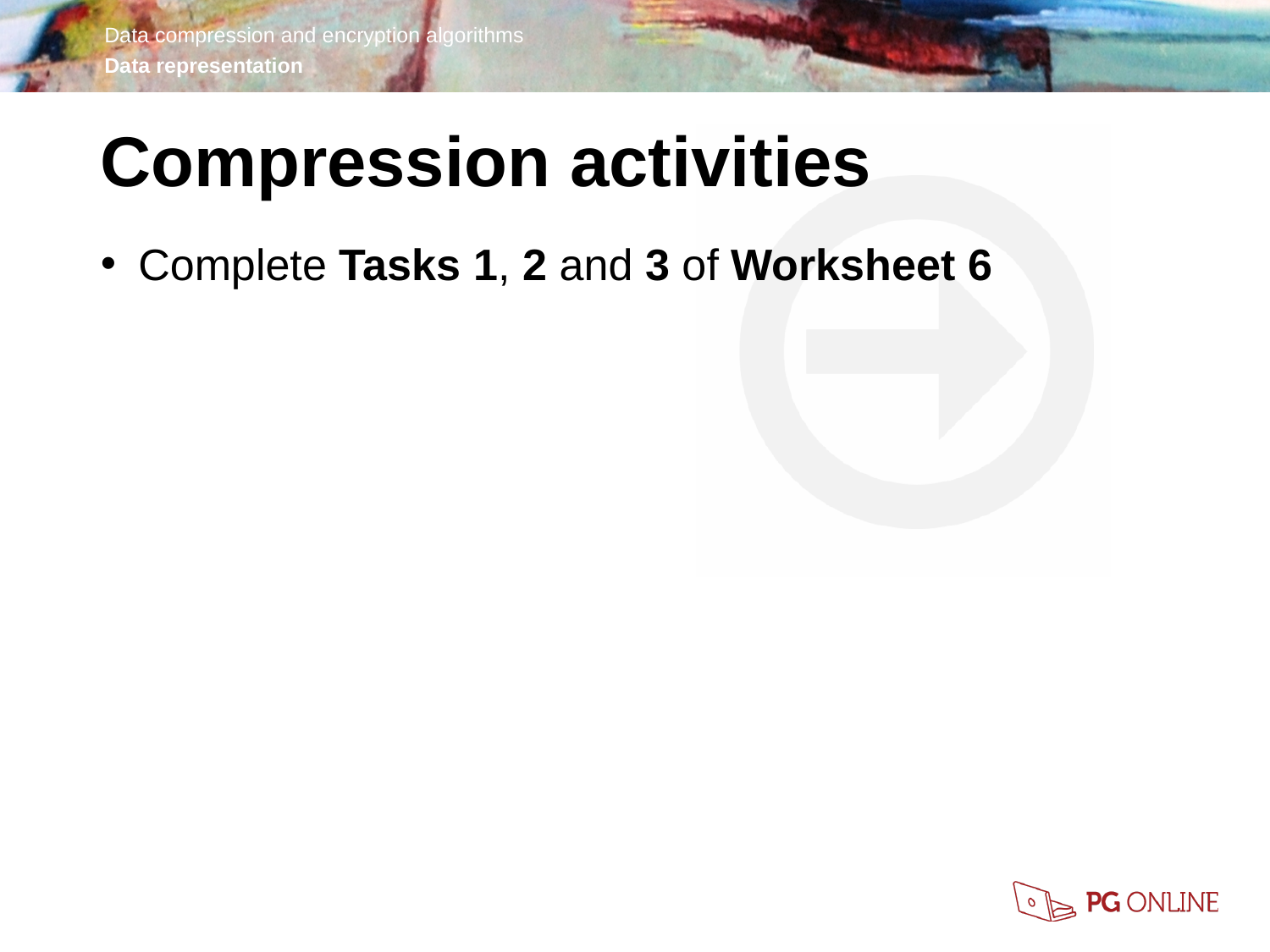

Compression activities
Complete Tasks 1, 2 and 3 of Worksheet 6